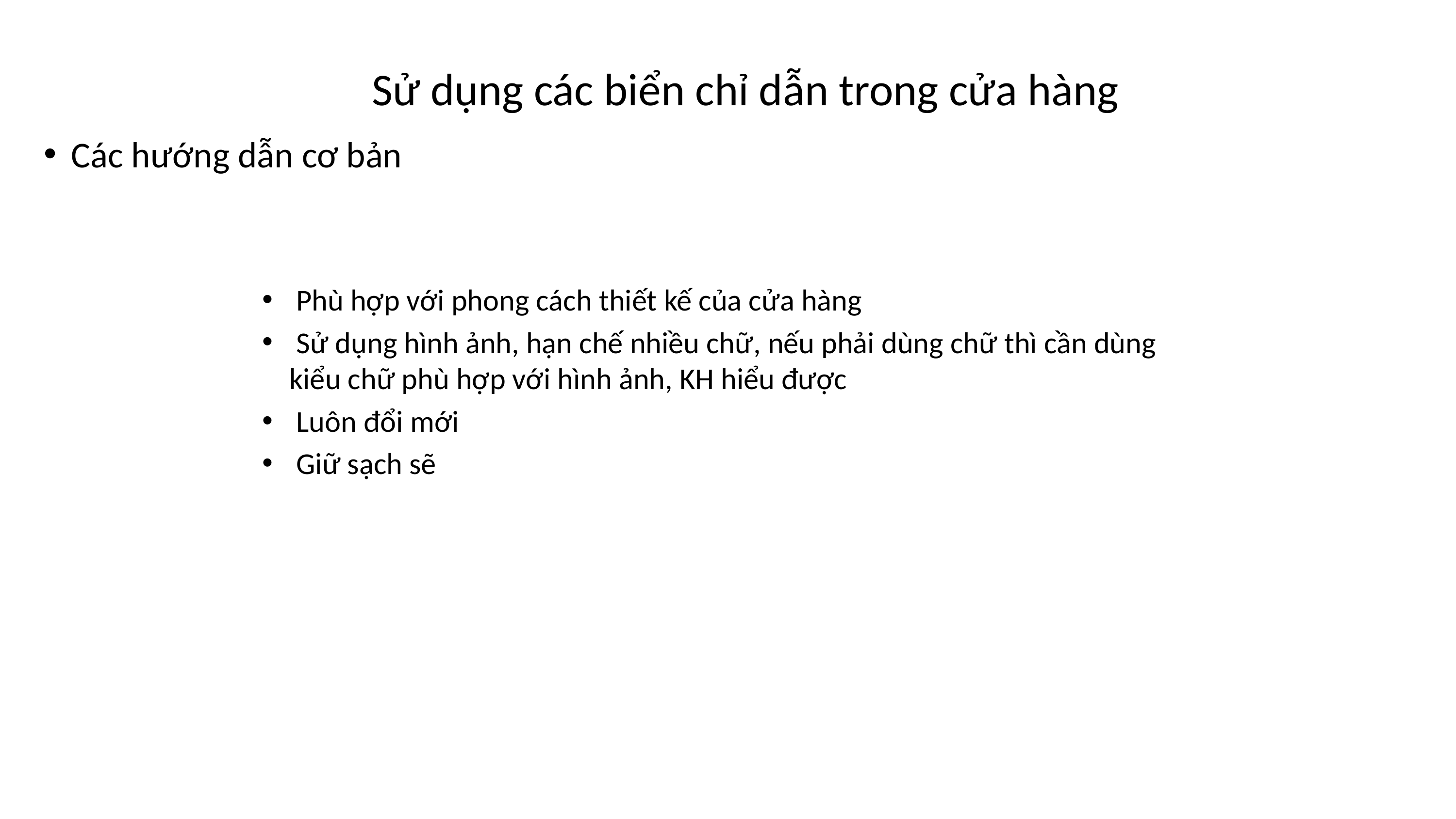

# Sử dụng các biển chỉ dẫn trong cửa hàng
Các hướng dẫn cơ bản
 Phù hợp với phong cách thiết kế của cửa hàng
 Sử dụng hình ảnh, hạn chế nhiều chữ, nếu phải dùng chữ thì cần dùng kiểu chữ phù hợp với hình ảnh, KH hiểu được
 Luôn đổi mới
 Giữ sạch sẽ